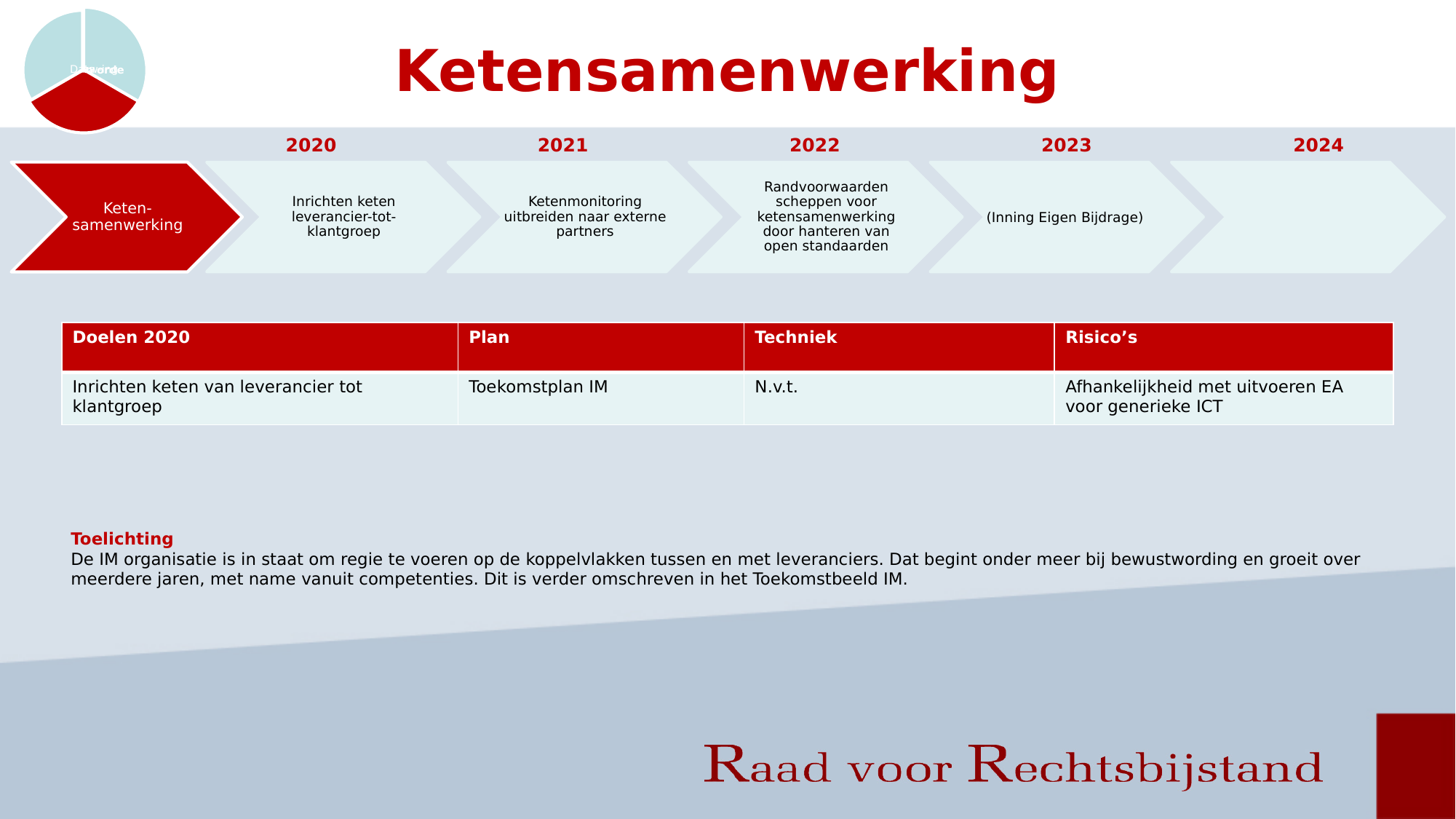

# Ketensamenwerking
Basis op orde
Vernieuw-ing
Data
|  | 2020 | 2021 | 2022 | 2023 | 2024 |
| --- | --- | --- | --- | --- | --- |

Keten-samenwerking

Ketenmonitoring uitbreiden naar externe partners

Randvoorwaarden scheppen voor ketensamenwerking door hanteren van open standaarden

(Inning Eigen Bijdrage)

Inrichten keten leverancier-tot-klantgroep
| Doelen 2020 | Plan | Techniek | Risico’s |
| --- | --- | --- | --- |
| Inrichten keten van leverancier tot klantgroep | Toekomstplan IM | N.v.t. | Afhankelijkheid met uitvoeren EA voor generieke ICT |
Toelichting
De IM organisatie is in staat om regie te voeren op de koppelvlakken tussen en met leveranciers. Dat begint onder meer bij bewustwording en groeit over meerdere jaren, met name vanuit competenties. Dit is verder omschreven in het Toekomstbeeld IM.